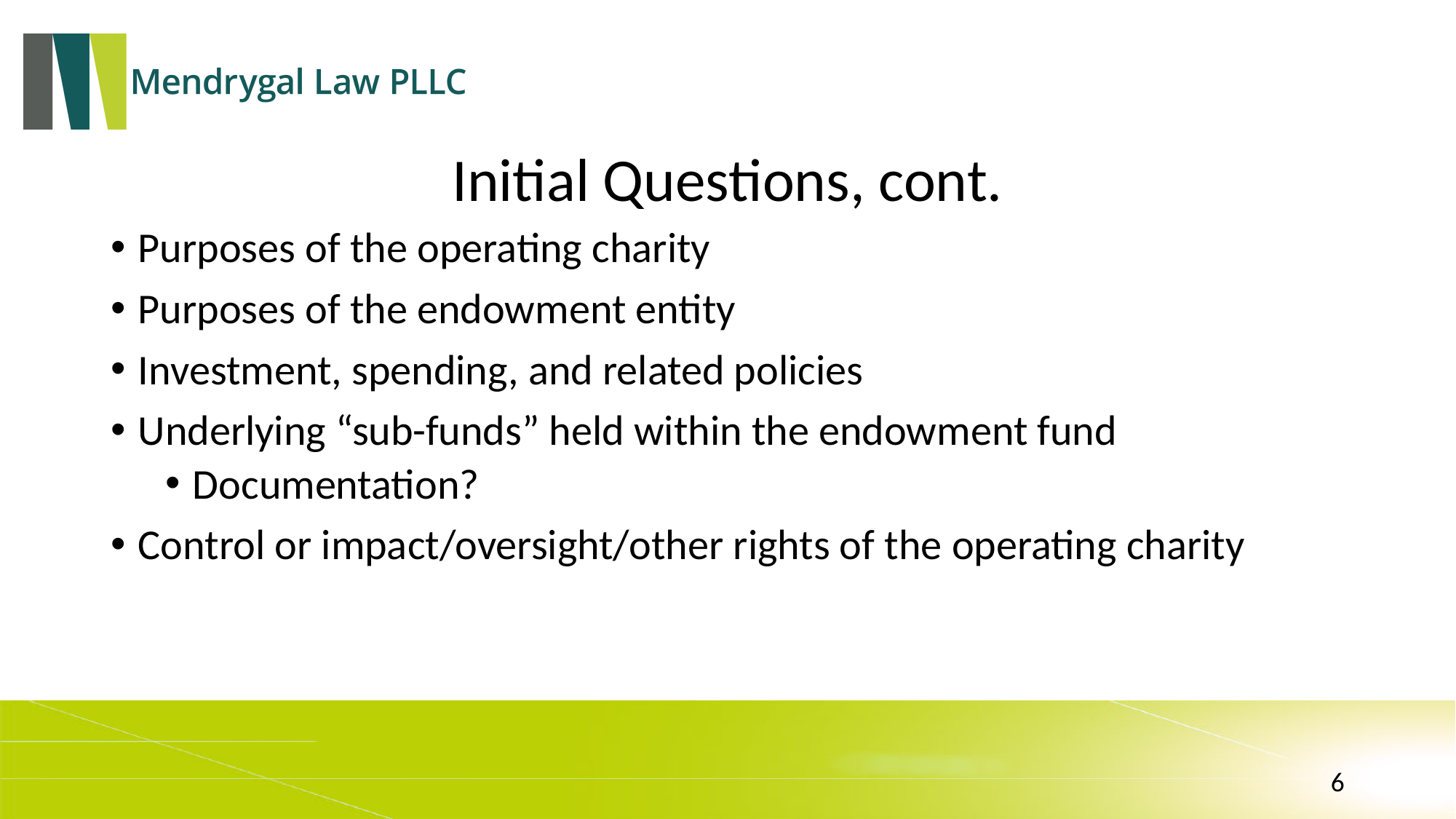

# Initial Questions, cont.
Purposes of the operating charity
Purposes of the endowment entity
Investment, spending, and related policies
Underlying “sub-funds” held within the endowment fund
Documentation?
Control or impact/oversight/other rights of the operating charity
6